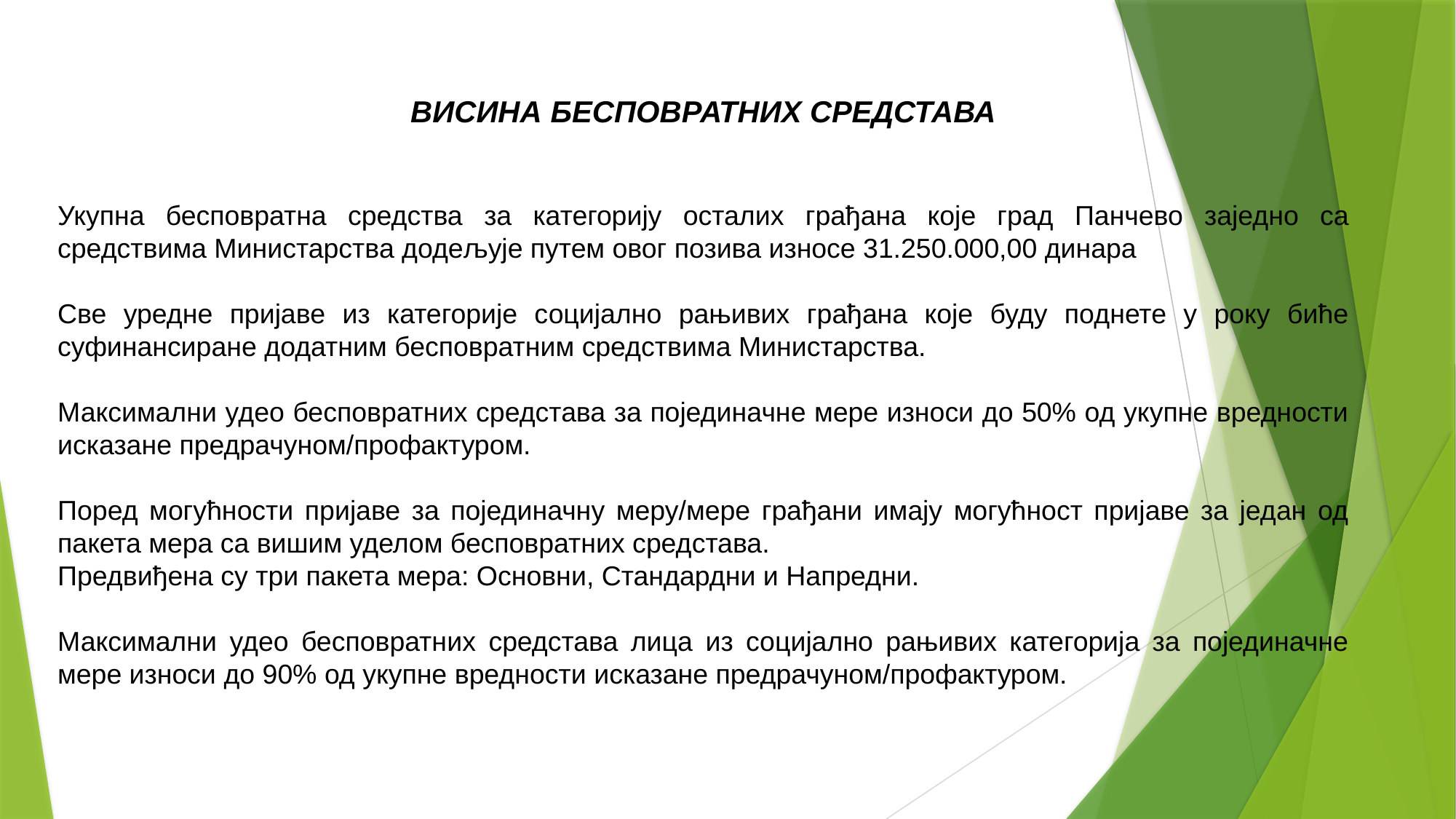

ВИСИНА БЕСПОВРАТНИХ СРЕДСТАВА

Укупнa бесповратна средства за категорију осталих грађана које град Панчево заједно са средствима Министарства додељује путем овог позива износе 31.250.000,00 динара

Све уредне пријаве из категорије социјално рањивих грађана које буду поднете у року биће суфинансиране додатним бесповратним средствима Министарства.

Максимални удео бесповратних средстава за појединачне мере износи до 50% од укупне вредности исказане предрачуном/профактуром.

Поред могућности пријаве за појединачну меру/мере грађани имају могућност пријаве за један од пакета мера са вишим уделом бесповратних средстава.
Предвиђена су три пакета мера: Основни, Стандардни и Напредни.

Максимални удео бесповратних средстава лица из социјално рањивих категорија за појединачне мере износи до 90% од укупне вредности исказане предрачуном/профактуром.